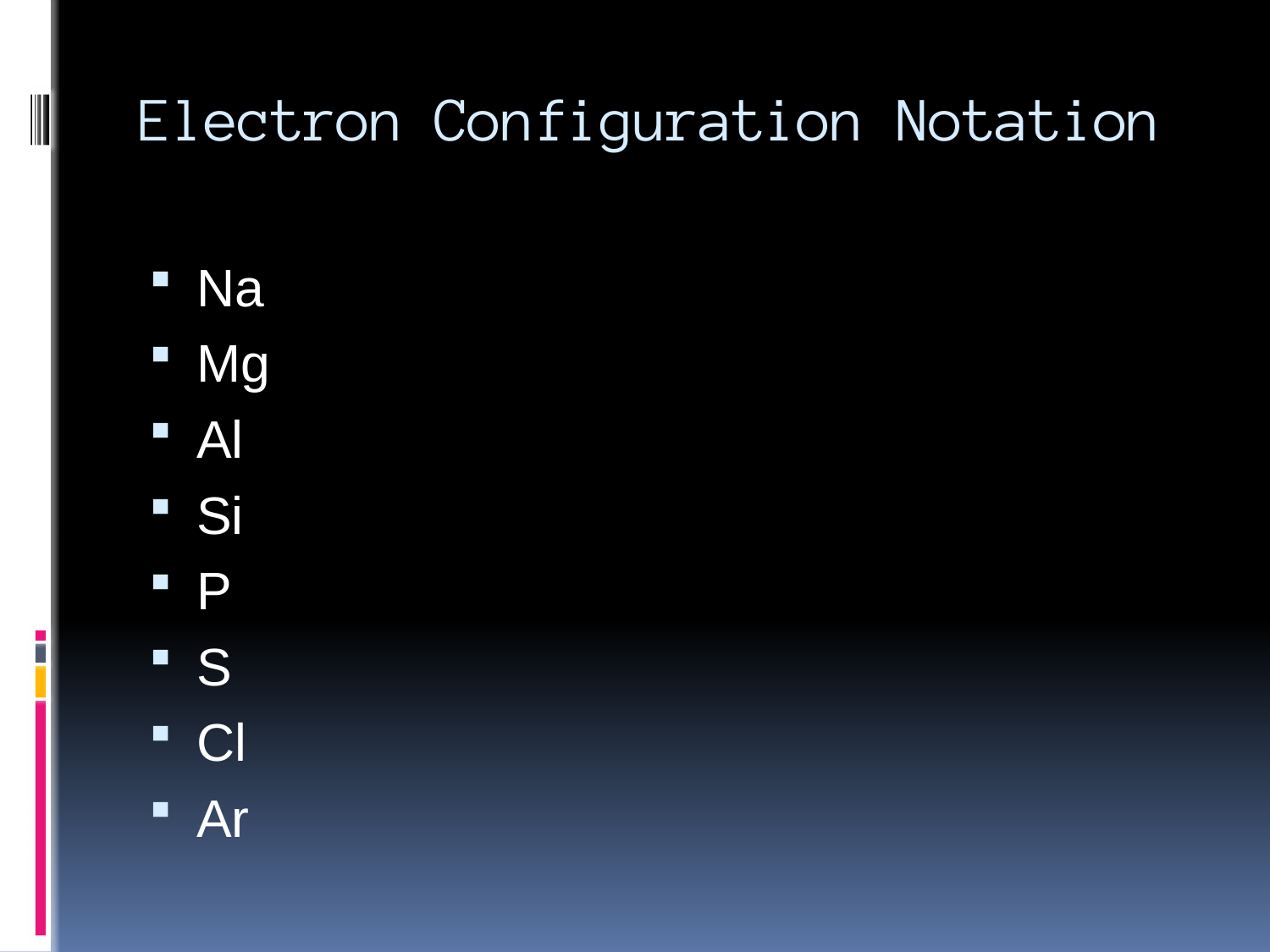

# Electron Configuration Notation
Na
Mg
Al
Si
P
S
Cl
Ar